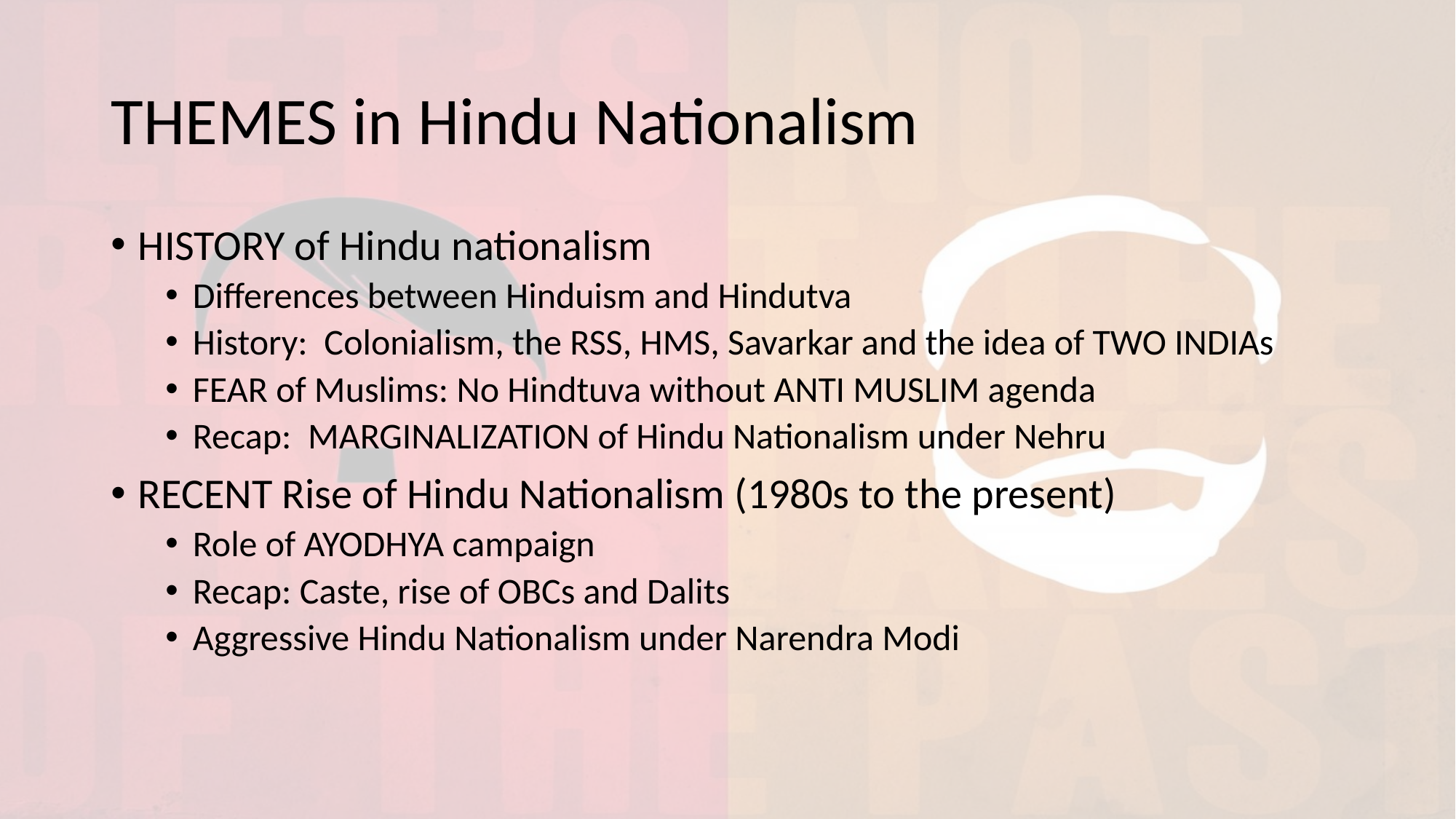

# THEMES in Hindu Nationalism
HISTORY of Hindu nationalism
Differences between Hinduism and Hindutva
History:  Colonialism, the RSS, HMS, Savarkar and the idea of TWO INDIAs
FEAR of Muslims: No Hindtuva without ANTI MUSLIM agenda
Recap:  MARGINALIZATION of Hindu Nationalism under Nehru
RECENT Rise of Hindu Nationalism (1980s to the present)
Role of AYODHYA campaign
Recap: Caste, rise of OBCs and Dalits
Aggressive Hindu Nationalism under Narendra Modi